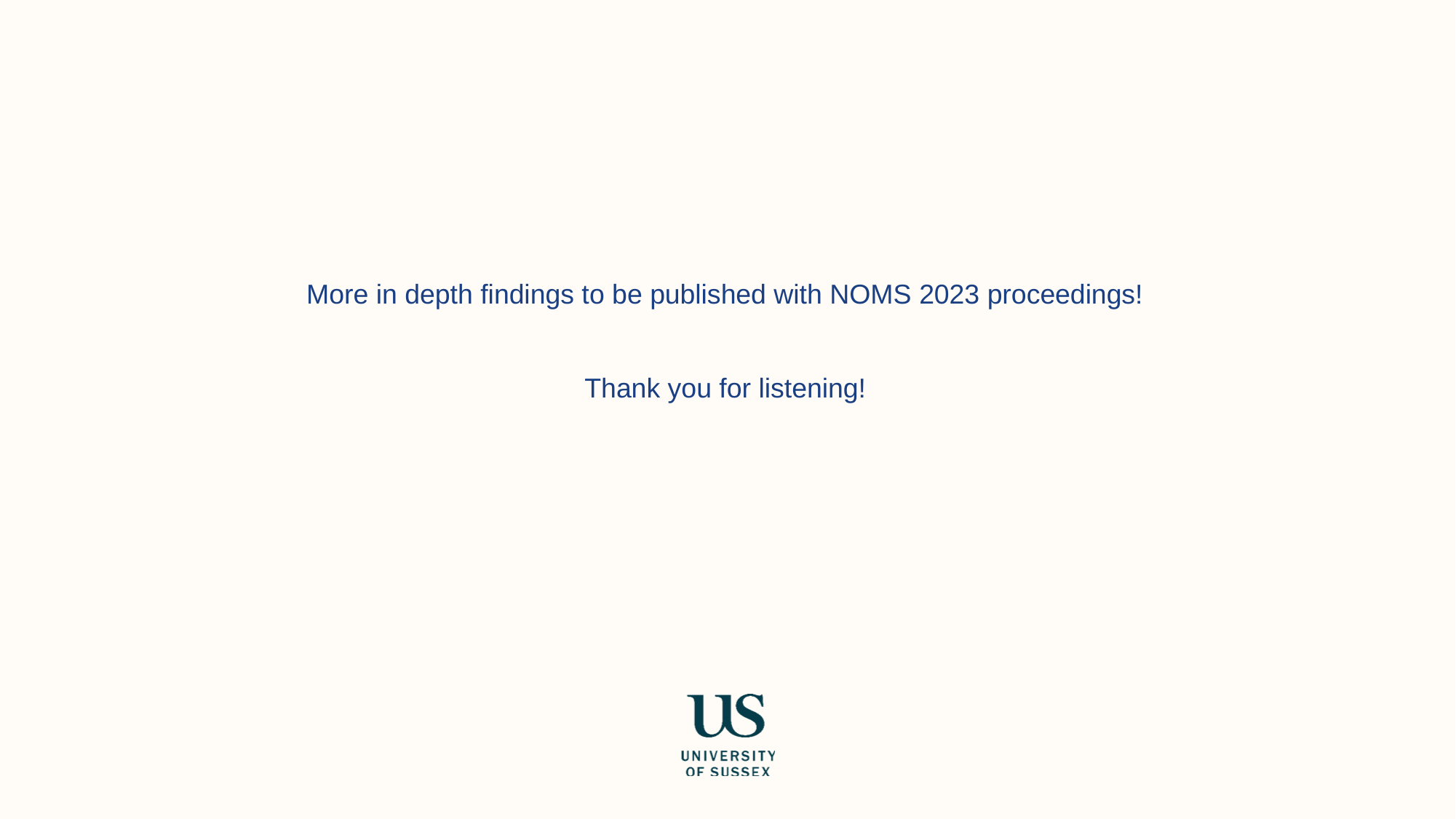

More in depth findings to be published with NOMS 2023 proceedings!
Thank you for listening!